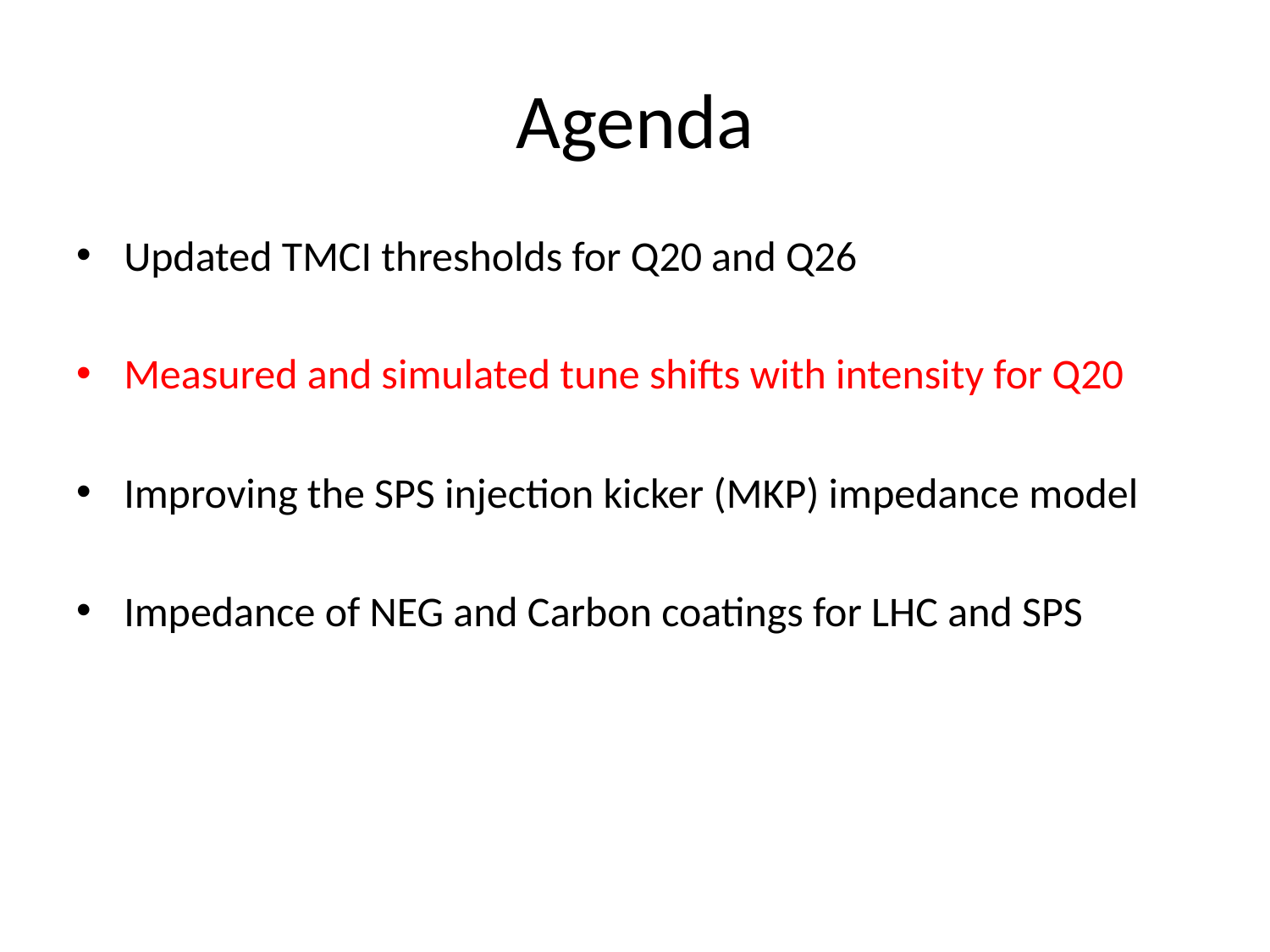

# Agenda
Updated TMCI thresholds for Q20 and Q26

Measured and simulated tune shifts with intensity for Q20

Improving the SPS injection kicker (MKP) impedance model

Impedance of NEG and Carbon coatings for LHC and SPS